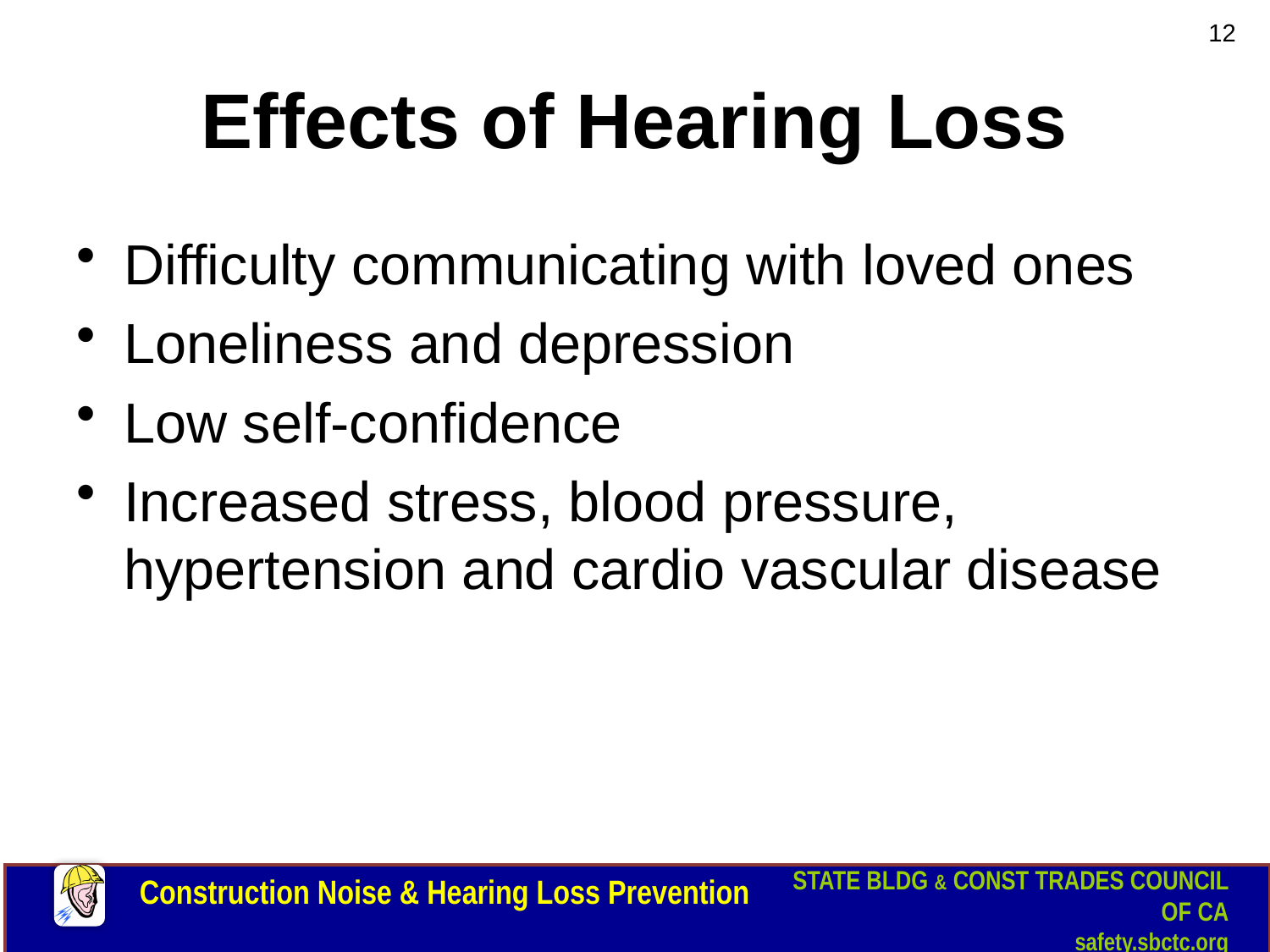

12
# Effects of Hearing Loss
Difficulty communicating with loved ones
Loneliness and depression
Low self-confidence
Increased stress, blood pressure, hypertension and cardio vascular disease